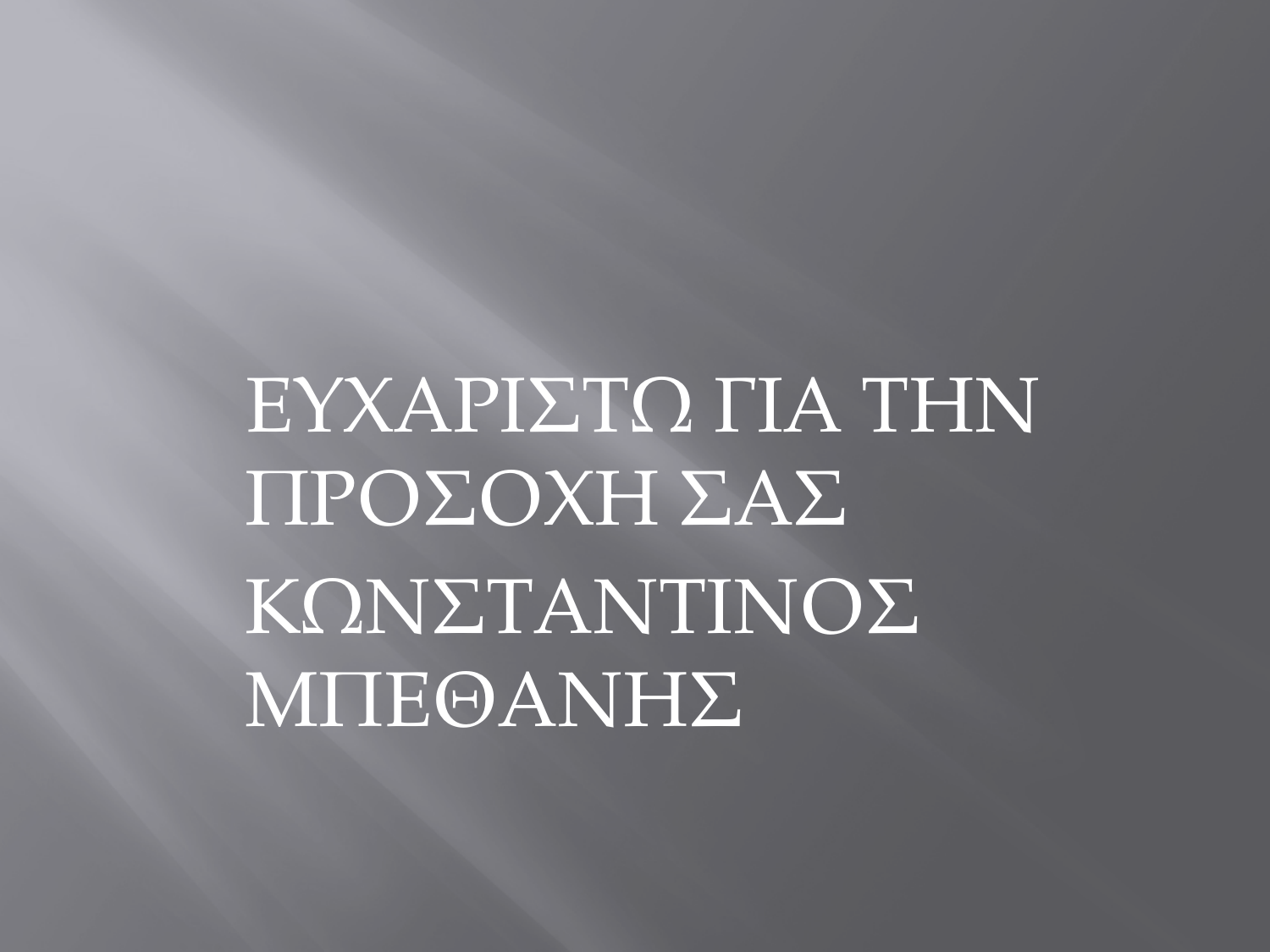

ΕΥΧΑΡΙΣΤΩ ΓΙΑ ΤΗΝ ΠΡΟΣΟΧΗ ΣΑΣ
ΚΩΝΣΤΑΝΤΙΝΟΣ ΜΠΕΘΑΝΗΣ